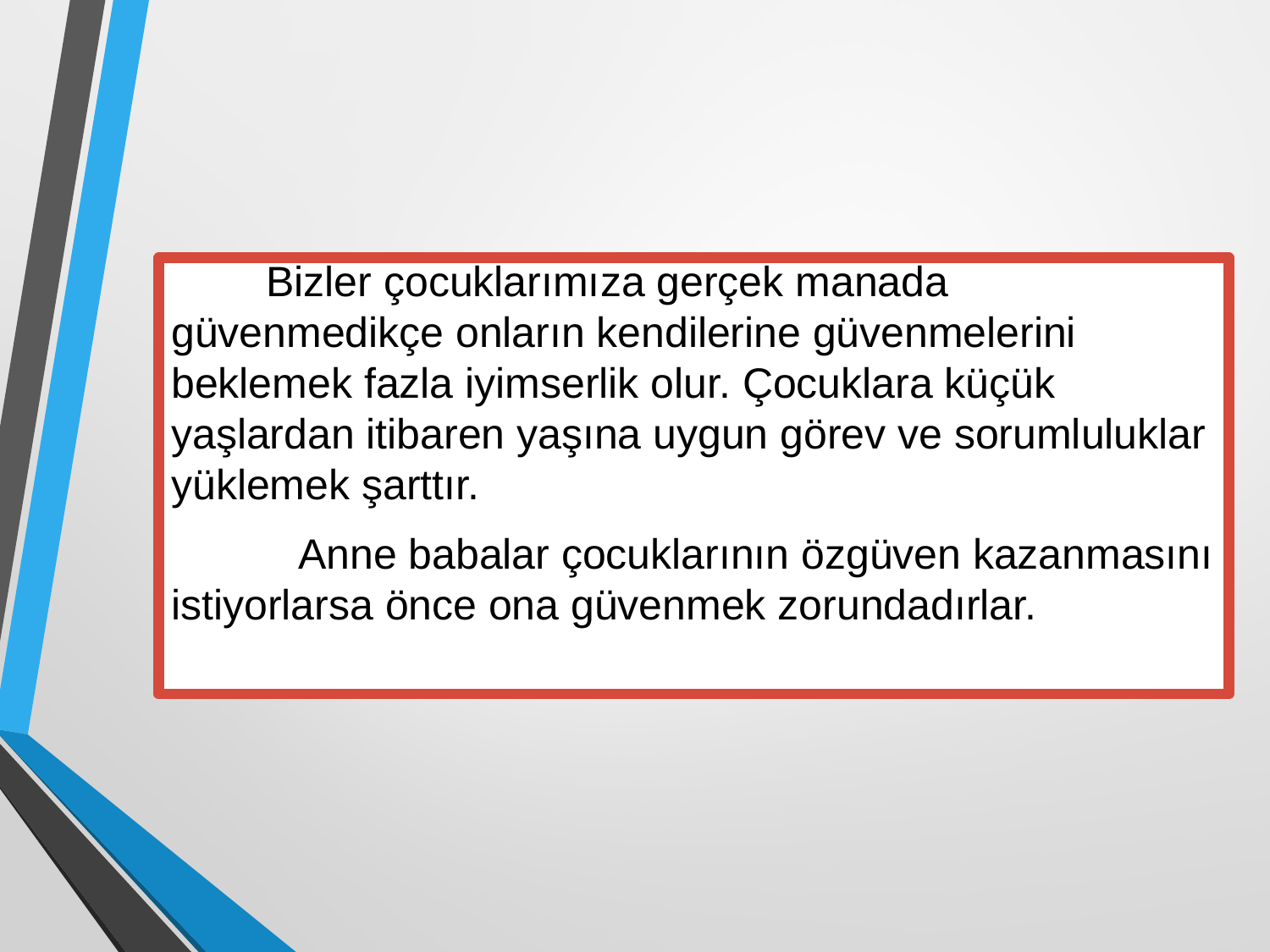

Bizler çocuklarımıza gerçek manada güvenmedikçe onların kendilerine güvenmelerini beklemek fazla iyimserlik olur. Çocuklara küçük yaşlardan itibaren yaşına uygun görev ve sorumluluklar yüklemek şarttır.
	Anne babalar çocuklarının özgüven kazanmasını istiyorlarsa önce ona güvenmek zorundadırlar.